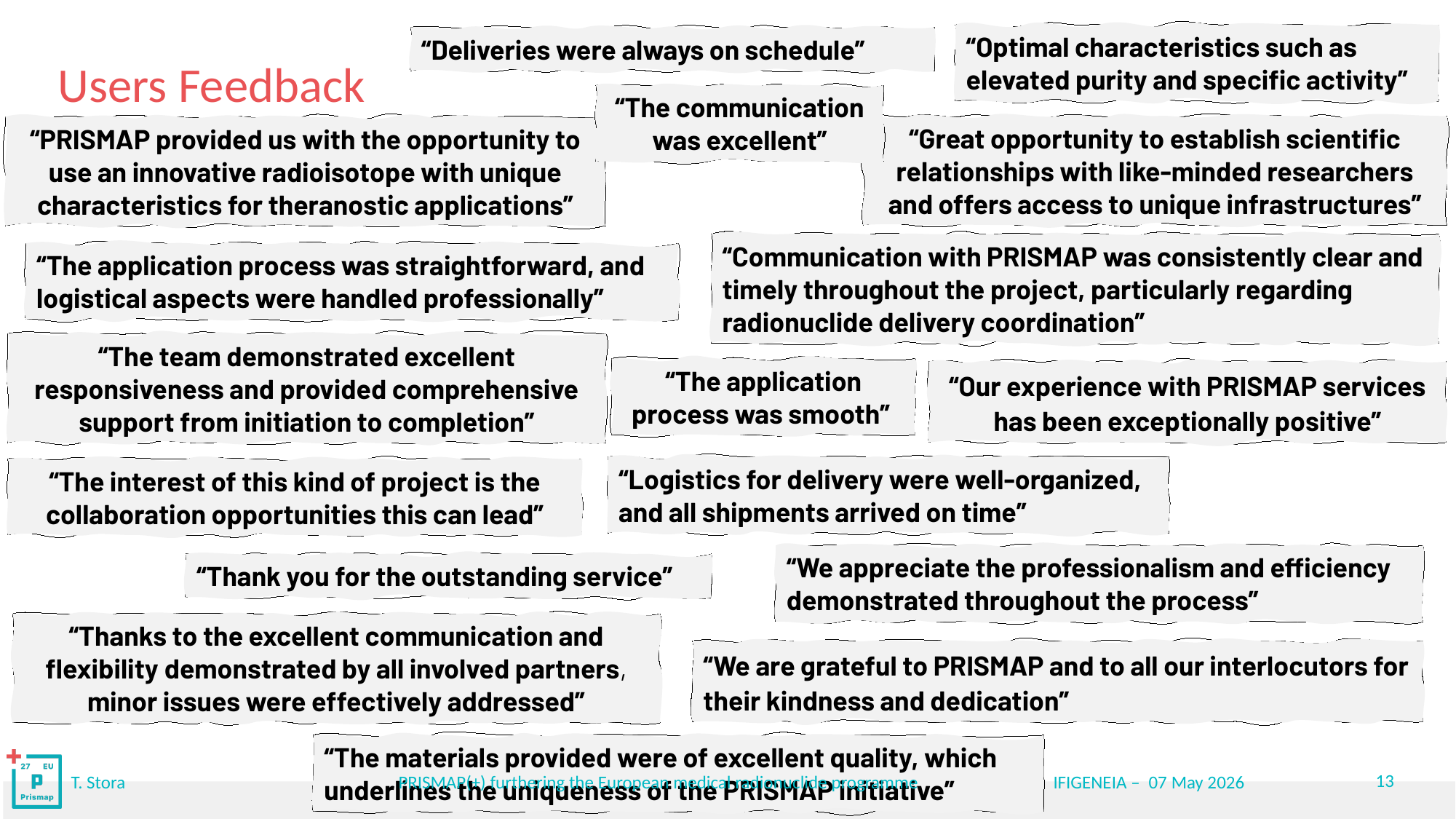

# Users Feedback
“Optimal characteristics such as elevated purity and specific activity”
“Deliveries were always on schedule”
“The communication was excellent”
“Great opportunity to establish scientific relationships with like-minded researchers and offers access to unique infrastructures”
“PRISMAP provided us with the opportunity to use an innovative radioisotope with unique characteristics for theranostic applications”
“Communication with PRISMAP was consistently clear and timely throughout the project, particularly regarding radionuclide delivery coordination”
“The application process was straightforward, and logistical aspects were handled professionally”
“The team demonstrated excellent responsiveness and provided comprehensive support from initiation to completion”
“The application process was smooth”
“Our experience with PRISMAP services has been exceptionally positive”
“Logistics for delivery were well-organized, and all shipments arrived on time”
“The interest of this kind of project is the collaboration opportunities this can lead”
“We appreciate the professionalism and efficiency demonstrated throughout the process”
“Thank you for the outstanding service”
“Thanks to the excellent communication and flexibility demonstrated by all involved partners, minor issues were effectively addressed”
“We are grateful to PRISMAP and to all our interlocutors for their kindness and dedication”
“The materials provided were of excellent quality, which underlines the uniqueness of the PRISMAP initiative”
13
T. Stora			PRISMAP(+) furthering the European medical radionuclide programme		IFIGENEIA –  07 May 2026